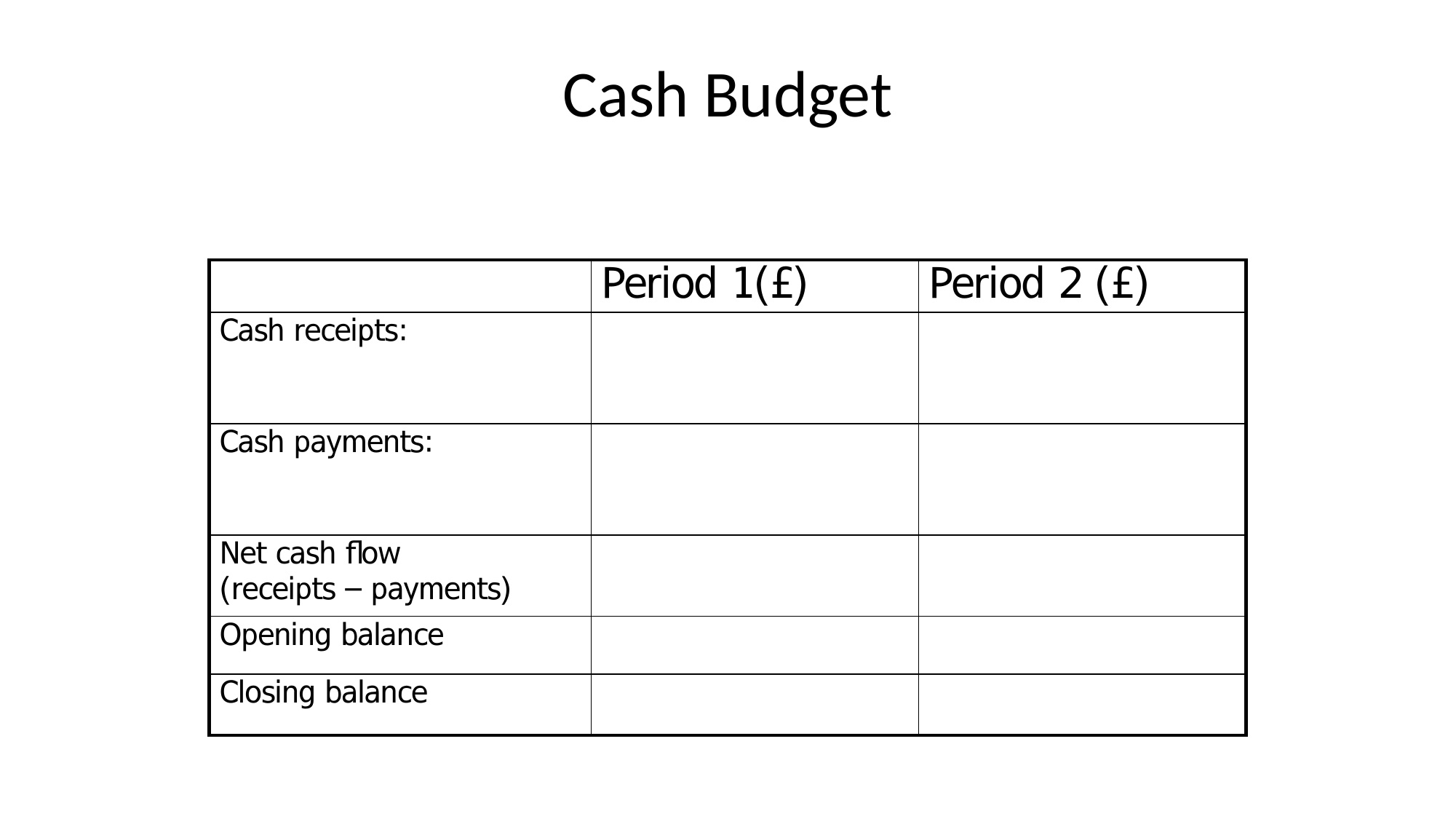

# Cash Budget
|  | Period 1(£) | Period 2 (£) |
| --- | --- | --- |
| Cash receipts: |  |  |
| Cash payments: |  |  |
| Net cash flow (receipts – payments) |  |  |
| Opening balance |  |  |
| Closing balance |  |  |